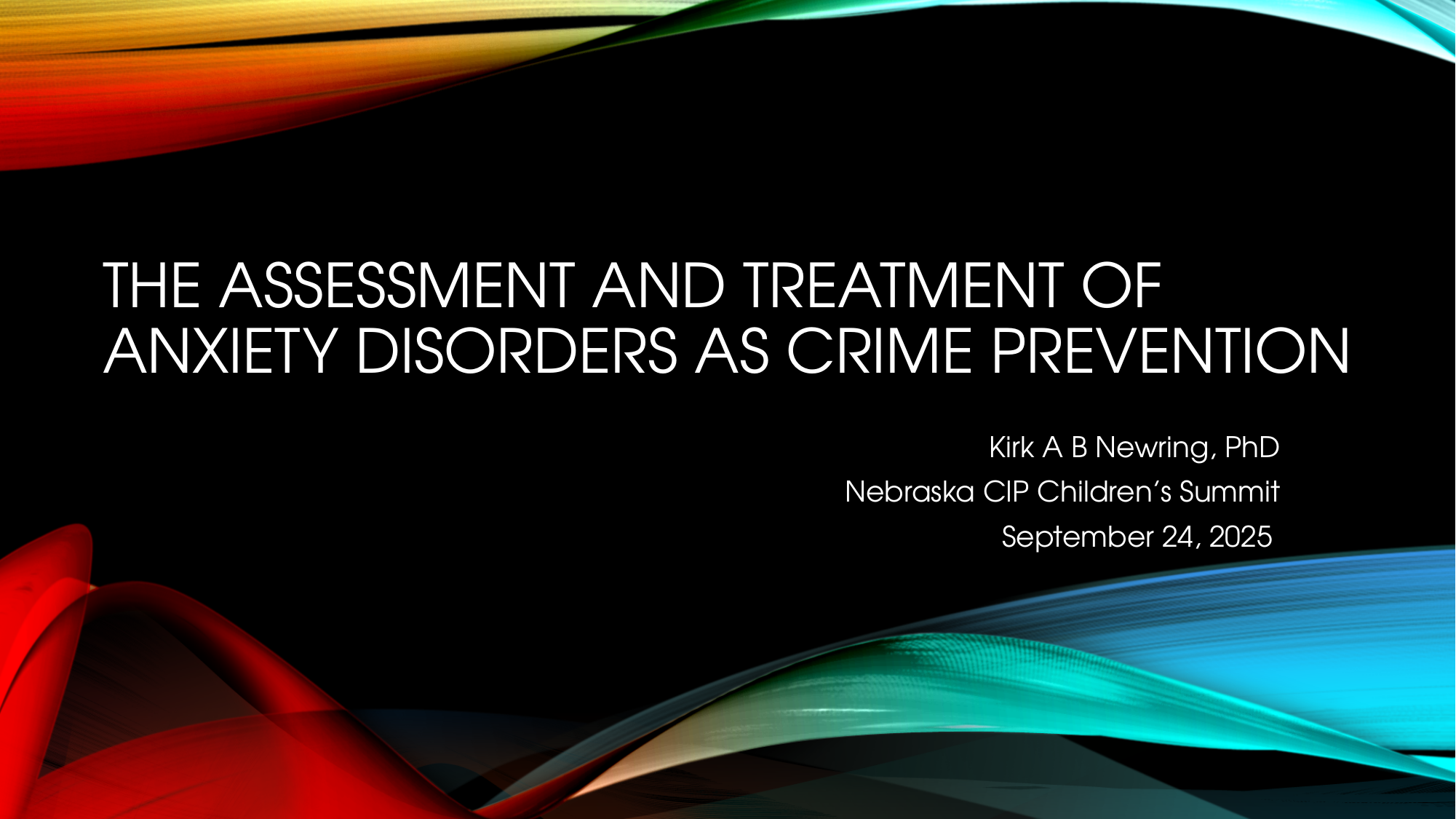

# The Assessment and Treatment of Anxiety Disorders as Crime Prevention
Kirk A B Newring, PhD
Nebraska CIP Children’s Summit
September 24, 2025